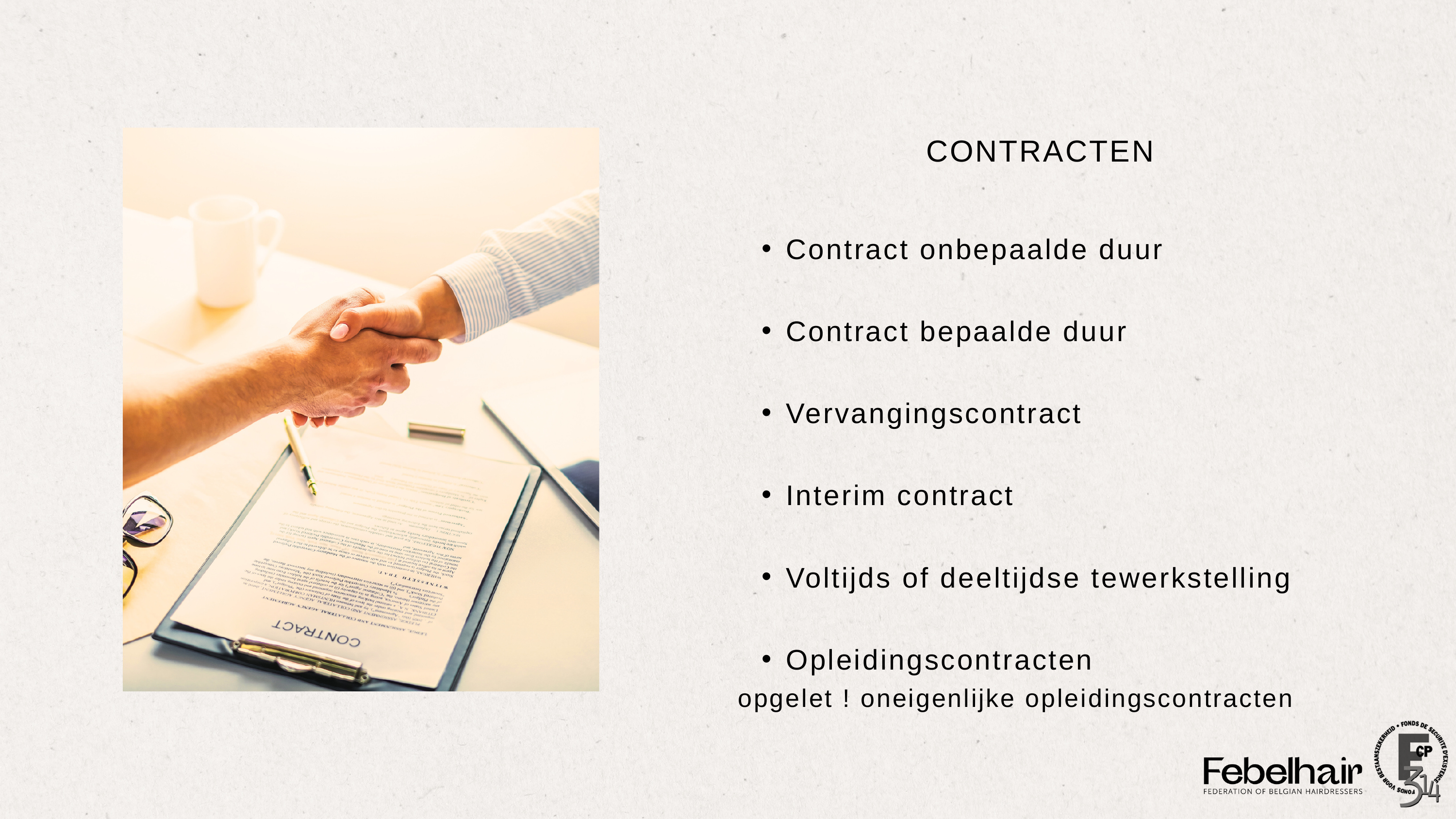

CONTRACTEN
Contract onbepaalde duur

Contract bepaalde duur

Vervangingscontract

Interim contract

Voltijds of deeltijdse tewerkstelling

Opleidingscontracten
opgelet ! oneigenlijke opleidingscontracten

Know the Rules